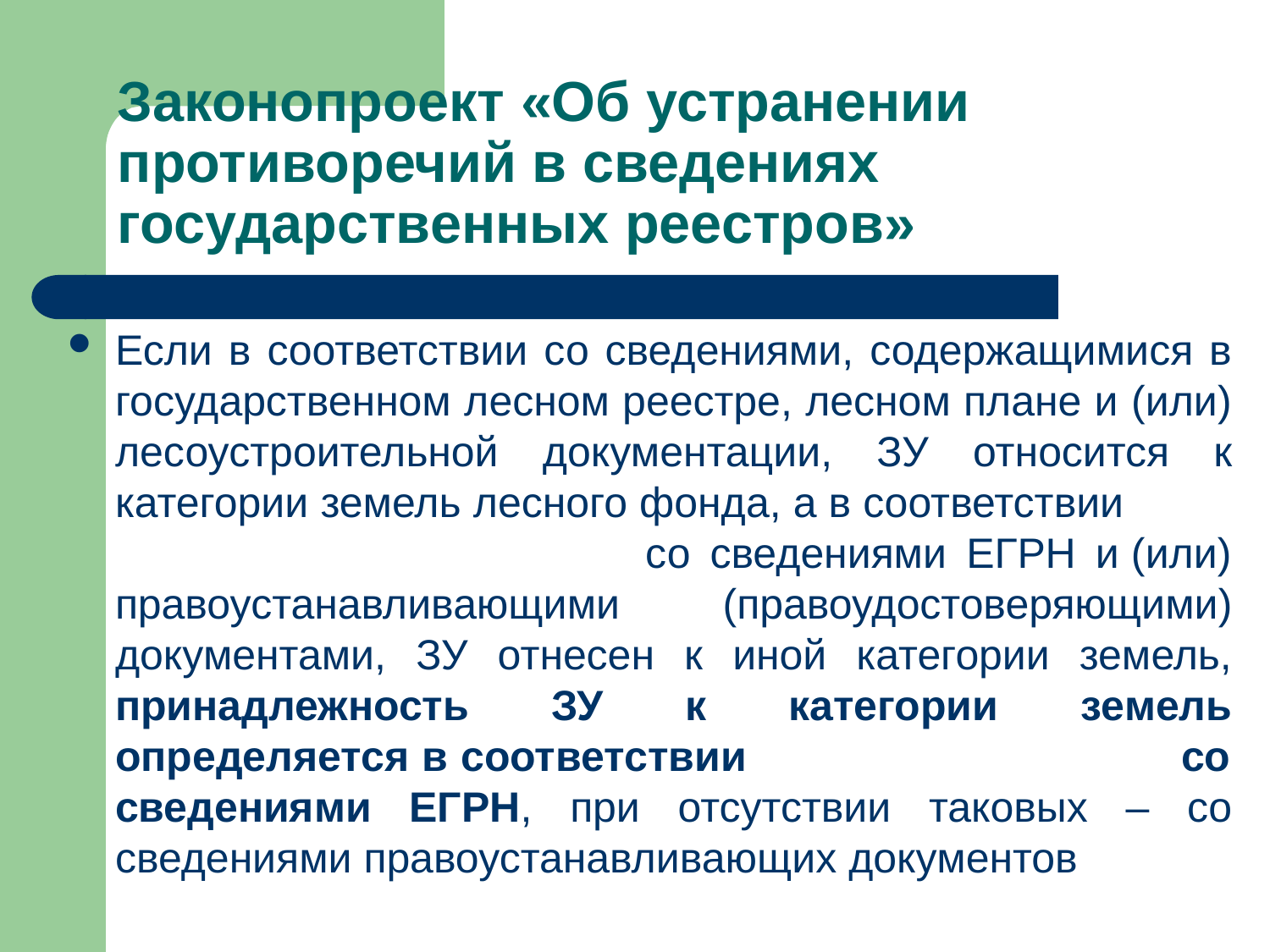

# Законопроект «Об устранении противоречий в сведениях государственных реестров»
Если в соответствии со сведениями, содержащимися в государственном лесном реестре, лесном плане и (или) лесоустроительной документации, ЗУ относится к категории земель лесного фонда, а в соответствии                                     со сведениями ЕГРН и (или) правоустанавливающими (правоудостоверяющими) документами, ЗУ отнесен к иной категории земель, принадлежность ЗУ к категории земель определяется в соответствии                                  со сведениями ЕГРН, при отсутствии таковых – со сведениями правоустанавливающих документов